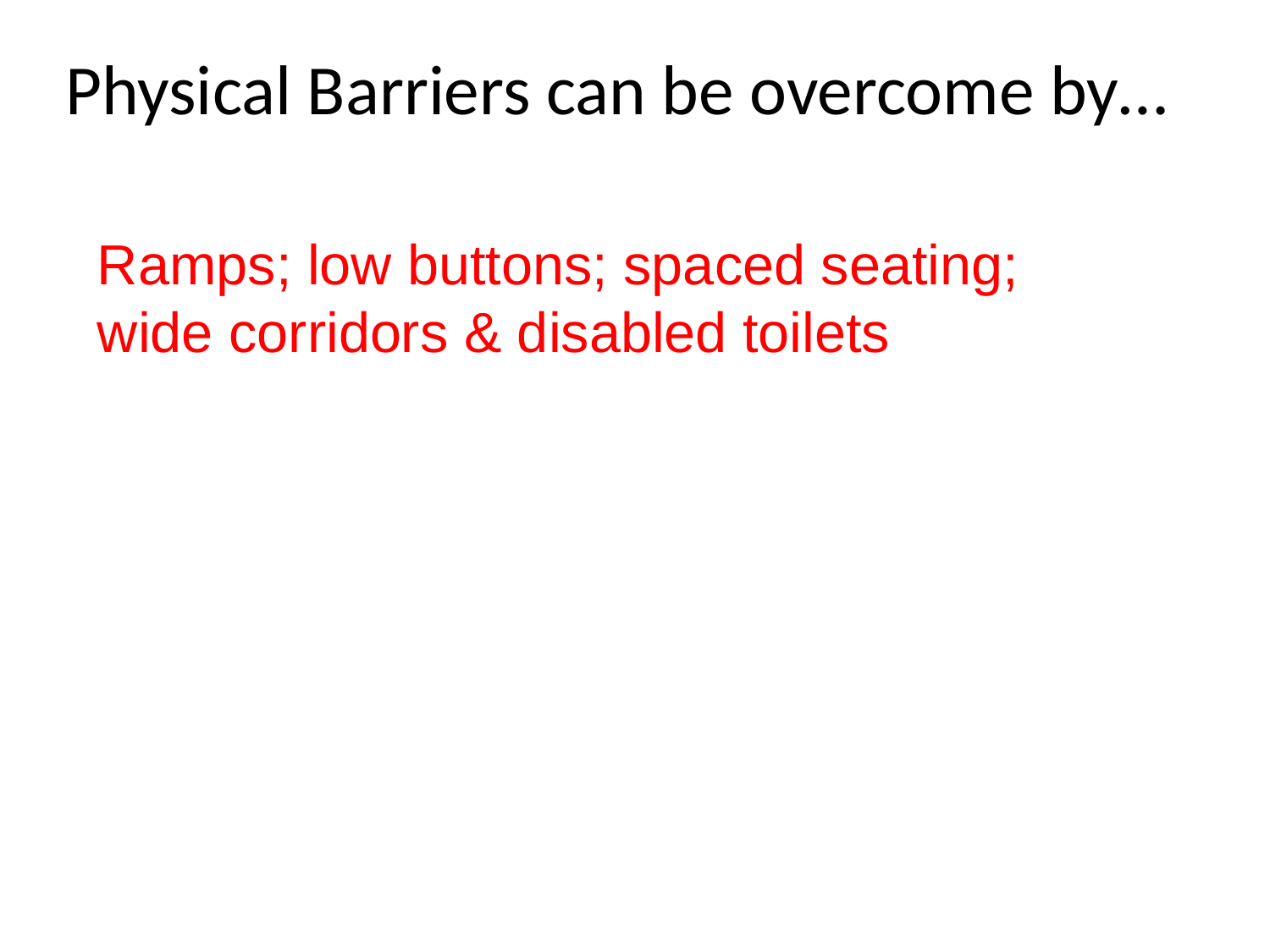

Physical Barriers can be overcome by…

Ramps; low buttons; spaced seating; wide corridors & disabled toilets